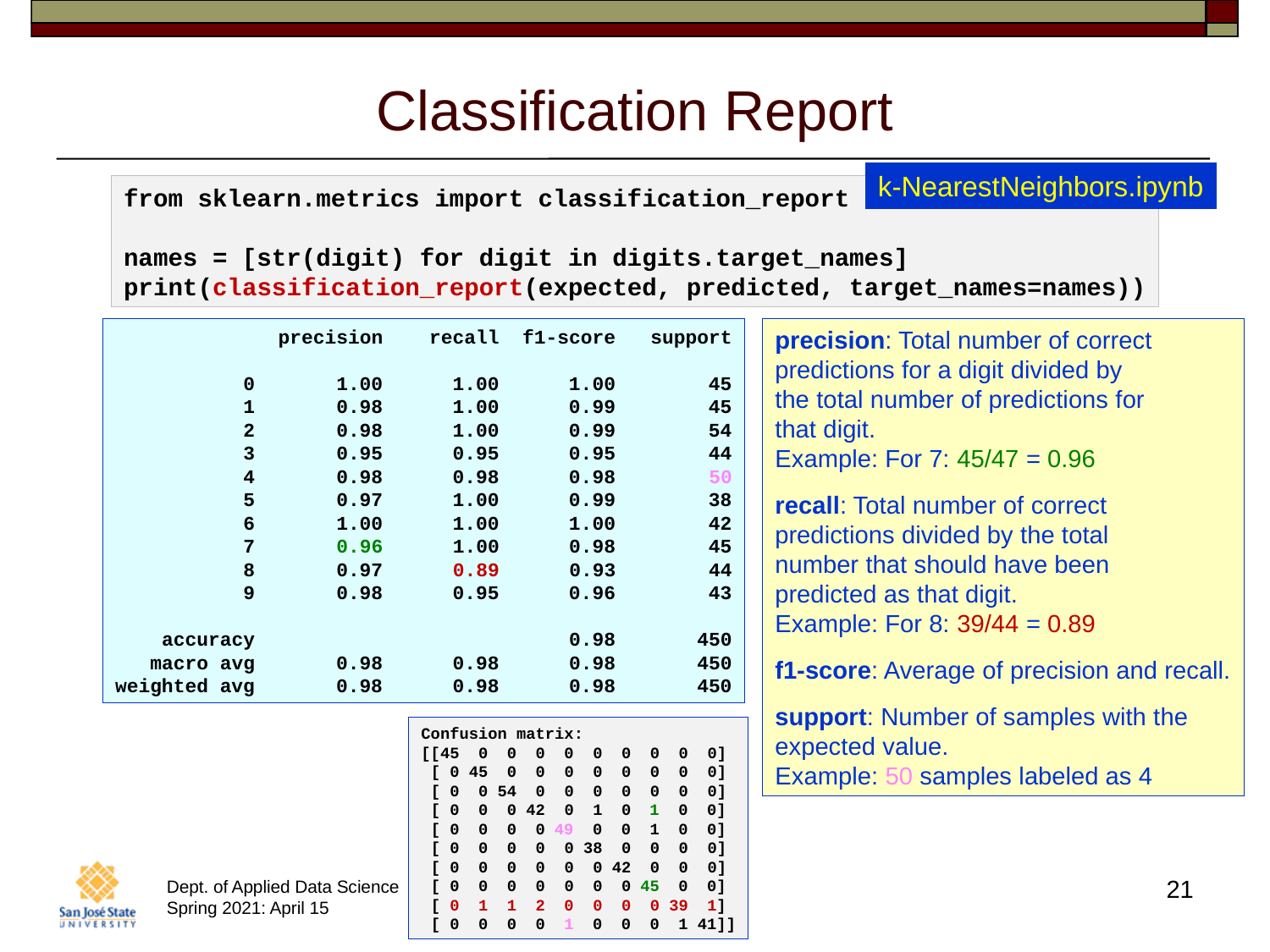

# Classification Report
k-NearestNeighbors.ipynb
from sklearn.metrics import classification_report

names = [str(digit) for digit in digits.target_names]
print(classification_report(expected, predicted, target_names=names))
              precision    recall  f1-score   support

           0       1.00      1.00      1.00        45
           1       0.98      1.00      0.99        45
           2       0.98      1.00      0.99        54
           3       0.95      0.95      0.95        44
           4       0.98      0.98      0.98        50
           5       0.97      1.00      0.99        38
           6       1.00      1.00      1.00        42
           7       0.96      1.00      0.98        45
           8       0.97      0.89      0.93        44
           9       0.98      0.95      0.96        43

    accuracy                           0.98       450
   macro avg       0.98      0.98      0.98       450
weighted avg       0.98      0.98      0.98       450
precision: Total number of correct
predictions for a digit divided by
the total number of predictions for
that digit.
Example: For 7: 45/47 = 0.96

recall: Total number of correct
predictions divided by the total
number that should have been
predicted as that digit.
Example: For 8: 39/44 = 0.89

f1-score: Average of precision and recall.

support: Number of samples with the
expected value.
Example: 50 samples labeled as 4
Confusion matrix:
[[45  0  0  0  0  0  0  0  0  0]
 [ 0 45  0  0  0  0  0  0  0  0]
 [ 0  0 54  0  0  0  0  0  0  0]
 [ 0  0  0 42  0  1  0  1  0  0]
 [ 0  0  0  0 49  0  0  1  0  0]
 [ 0  0  0  0  0 38  0  0  0  0]
 [ 0  0  0  0  0  0 42  0  0  0]
 [ 0  0  0  0  0  0  0 45  0  0]
 [ 0  1  1  2  0  0  0  0 39  1]
 [ 0  0  0  0  1  0  0  0  1 41]]

21